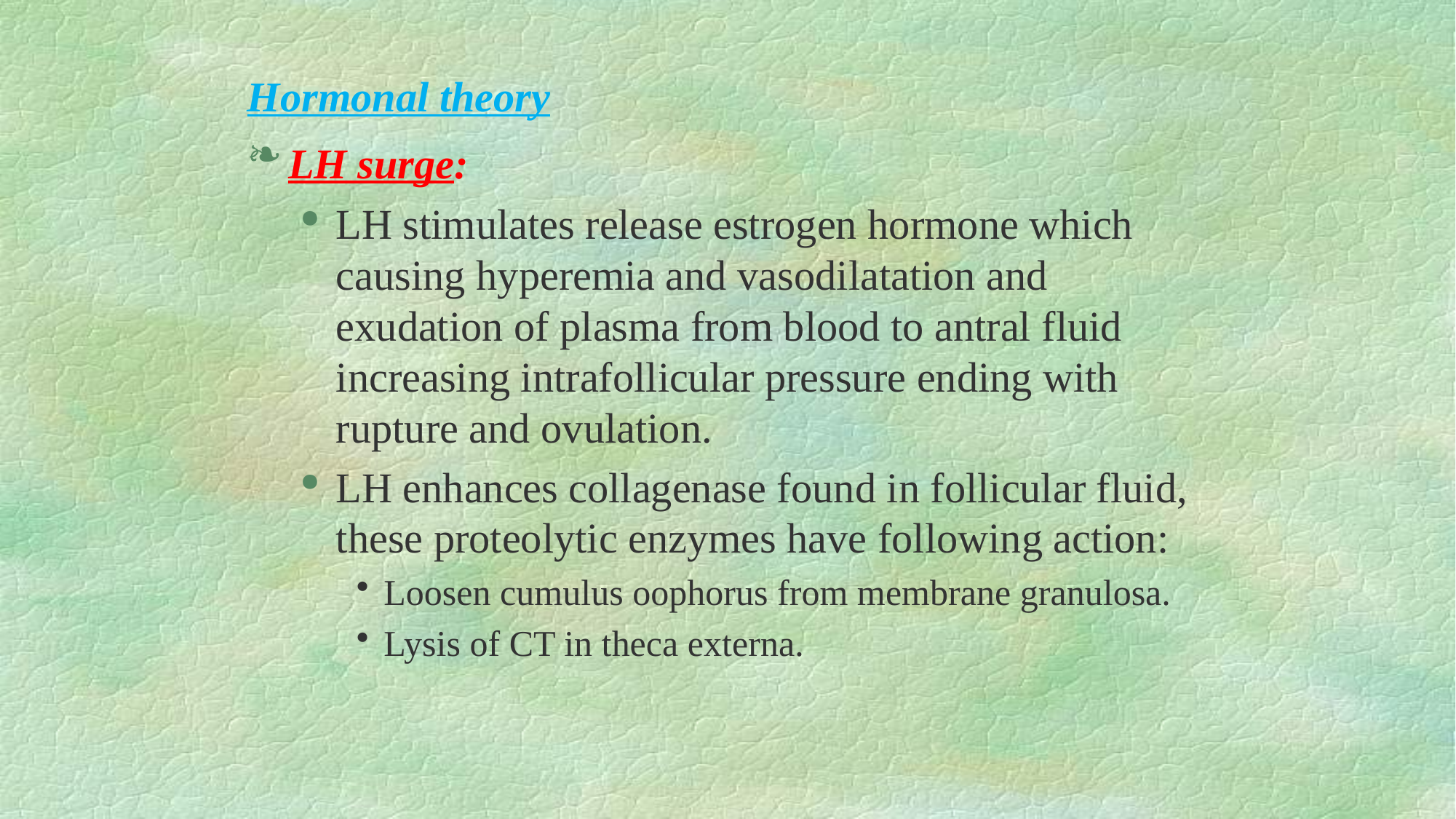

Hormonal theory
LH surge:
LH stimulates release estrogen hormone which causing hyperemia and vasodilatation and exudation of plasma from blood to antral fluid increasing intrafollicular pressure ending with rupture and ovulation.
LH enhances collagenase found in follicular fluid, these proteolytic enzymes have following action:
Loosen cumulus oophorus from membrane granulosa.
Lysis of CT in theca externa.